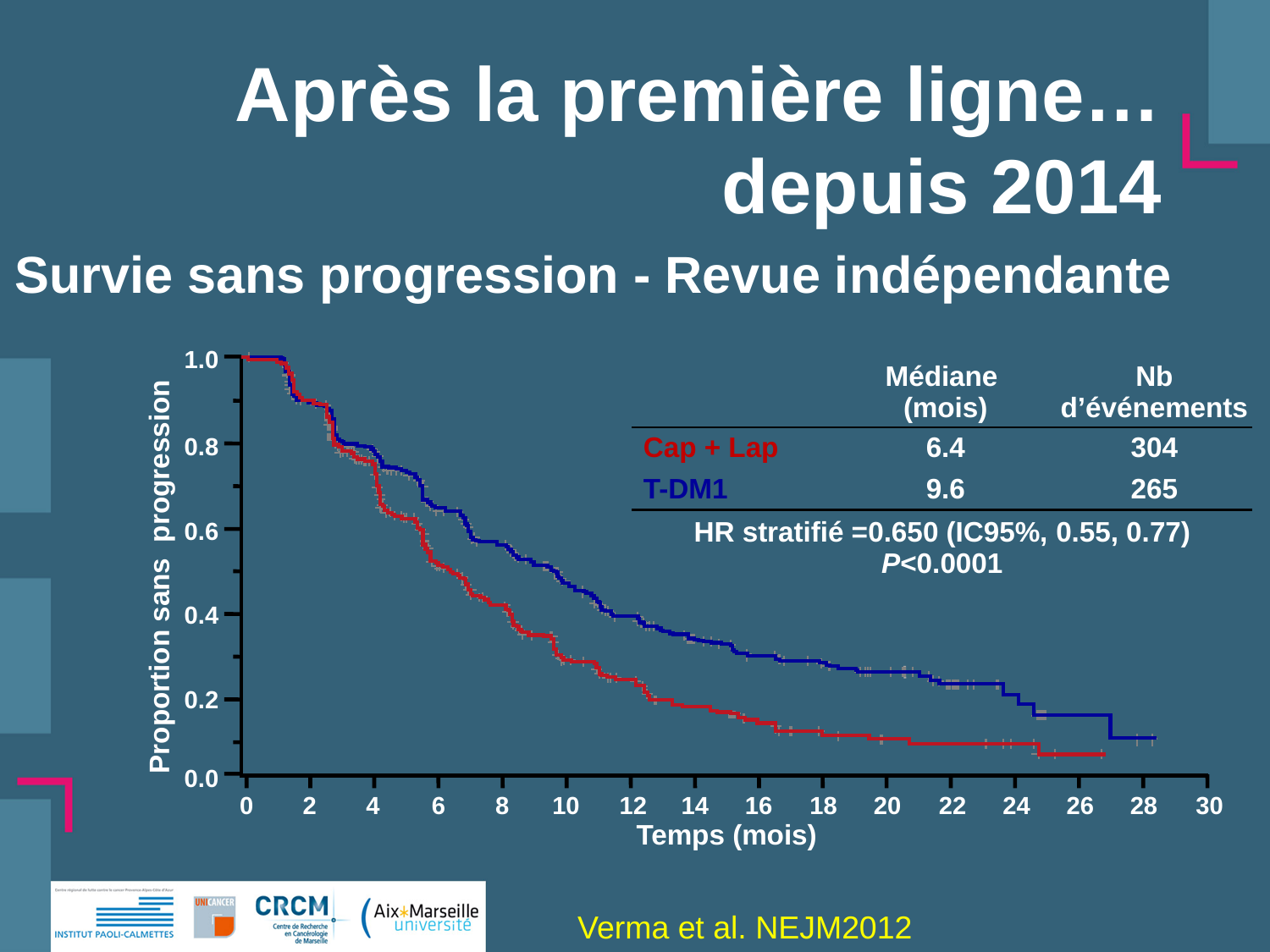

# Après la première ligne… depuis 2014
Survie sans progression - Revue indépendante
1.0
0.8
0.6
0.4
0.2
0.0

Proportion sans  progression
0
2
4
6
8
10
12
14
16
18
20
22
24
26
28
30
Temps (mois)
|  | Médiane (mois) | Nb d’événements |
| --- | --- | --- |
| Cap + Lap | 6.4 | 304 |
| T-DM1 | 9.6 | 265 |
| HR stratifié =0.650 (IC95%, 0.55, 0.77) P<0.0001 |  |  |
Verma et al. NEJM2012